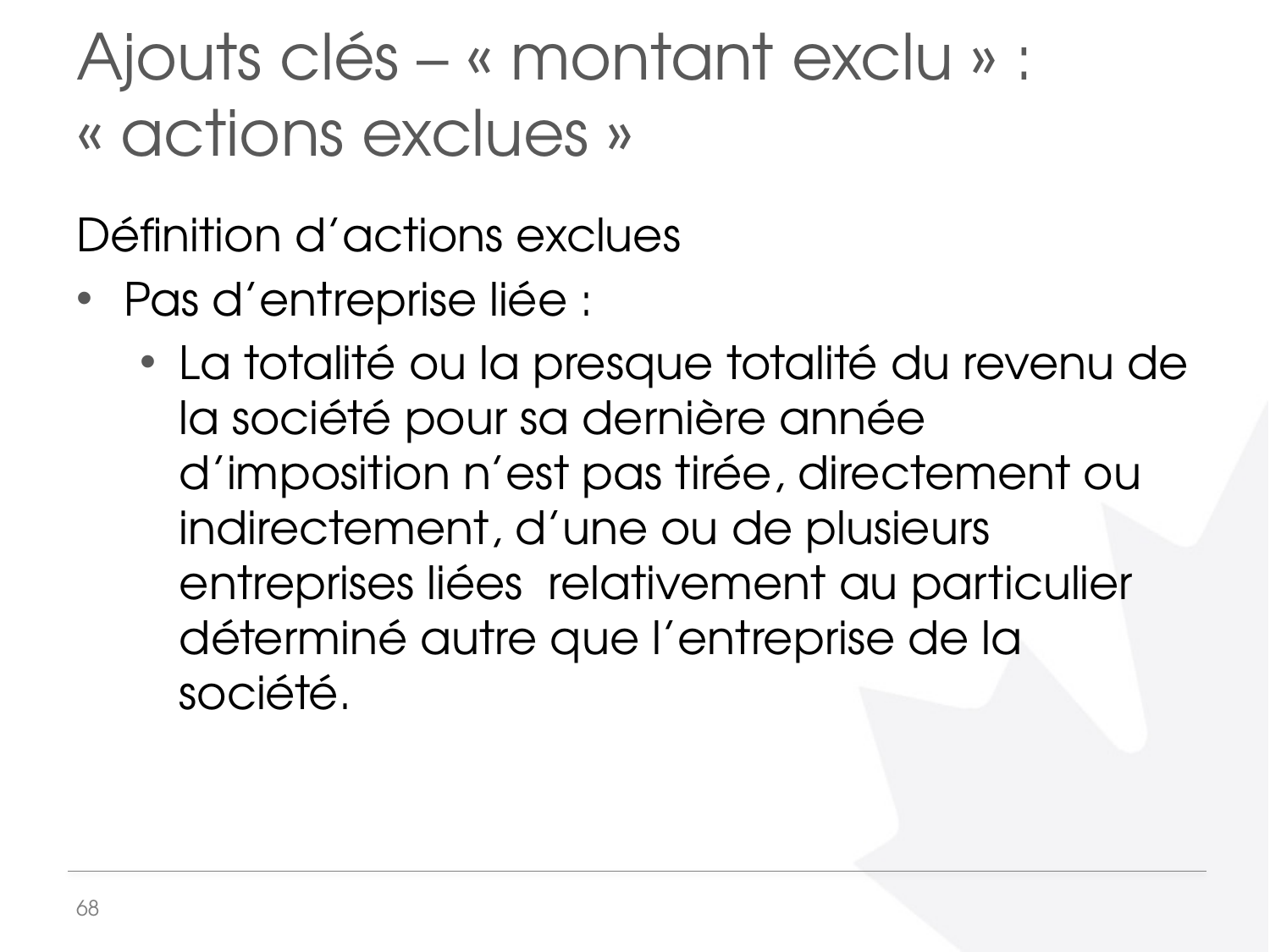

# Ajouts clés – « montant exclu » :  « actions exclues »
Définition d’actions exclues
Pas d’entreprise liée :
La totalité ou la presque totalité du revenu de la société pour sa dernière année d’imposition n’est pas tirée, directement ou indirectement, d’une ou de plusieurs entreprises liées  relativement au particulier déterminé autre que l’entreprise de la société.
68